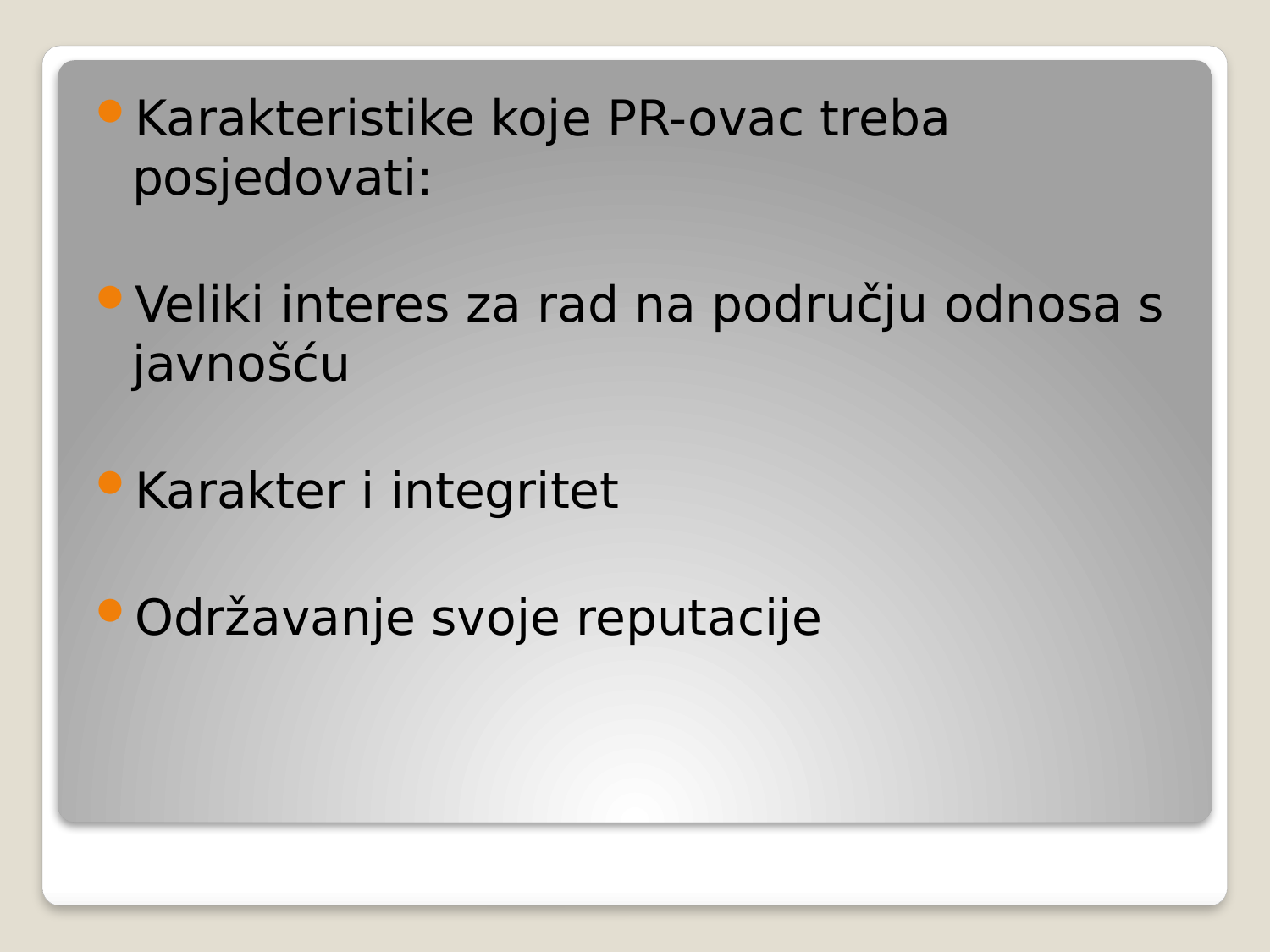

Karakteristike koje PR-ovac treba posjedovati:

Veliki interes za rad na području odnosa s javnošću

Karakter i integritet

Održavanje svoje reputacije
#